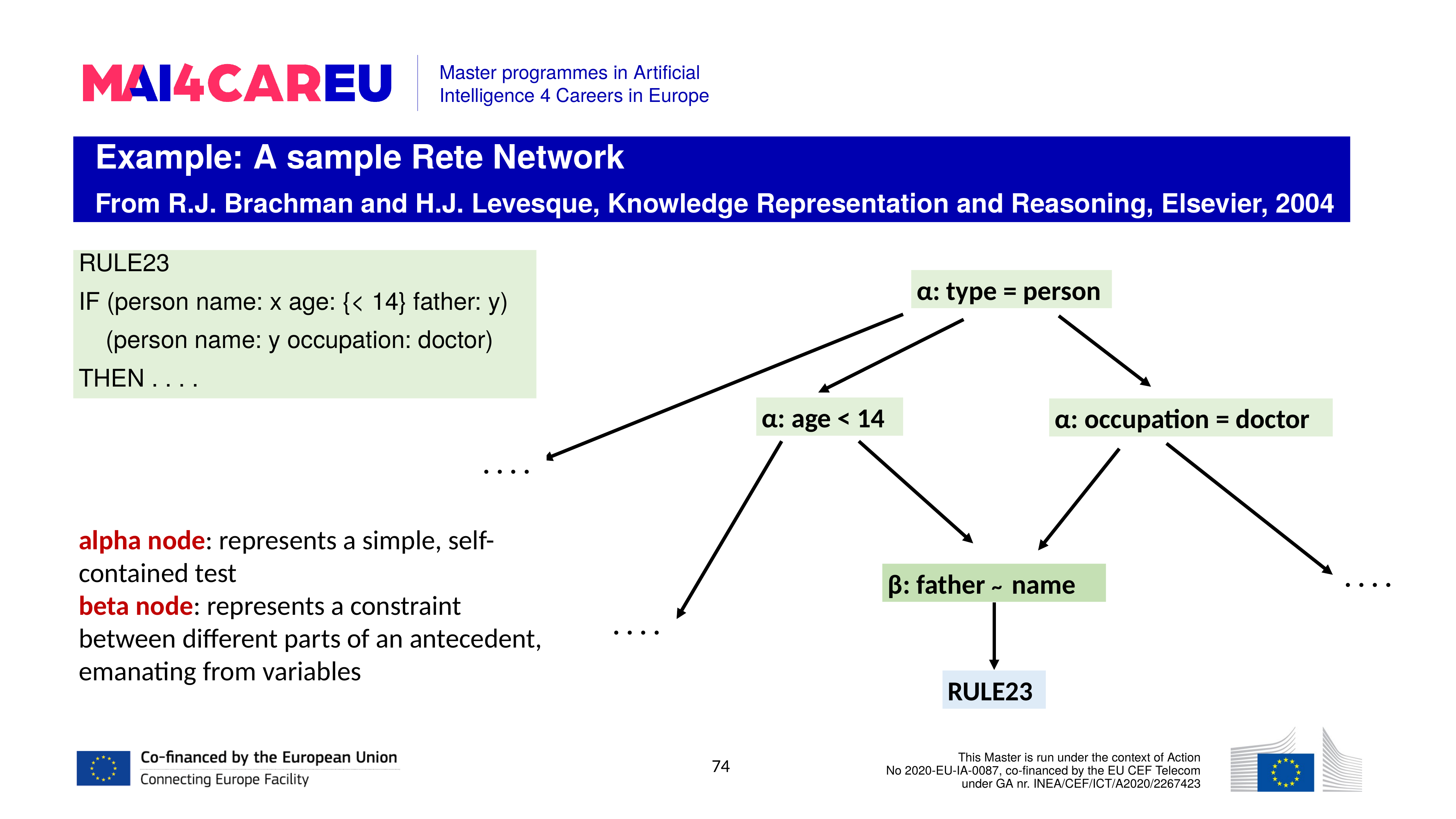

Example: A sample Rete Network
From R.J. Brachman and H.J. Levesque, Knowledge Representation and Reasoning, Elsevier, 2004
RULE23
IF (person name: x age: {< 14} father: y)
    (person name: y occupation: doctor)
THEN . . . .
α: type = person
α: age < 14
α: occupation = doctor
. . . .
alpha node: represents a simple, self-contained test
beta node: represents a constraint between different parts of an antecedent, emanating from variables
. . . .
β: father ~  name
. . . .
RULE23
74